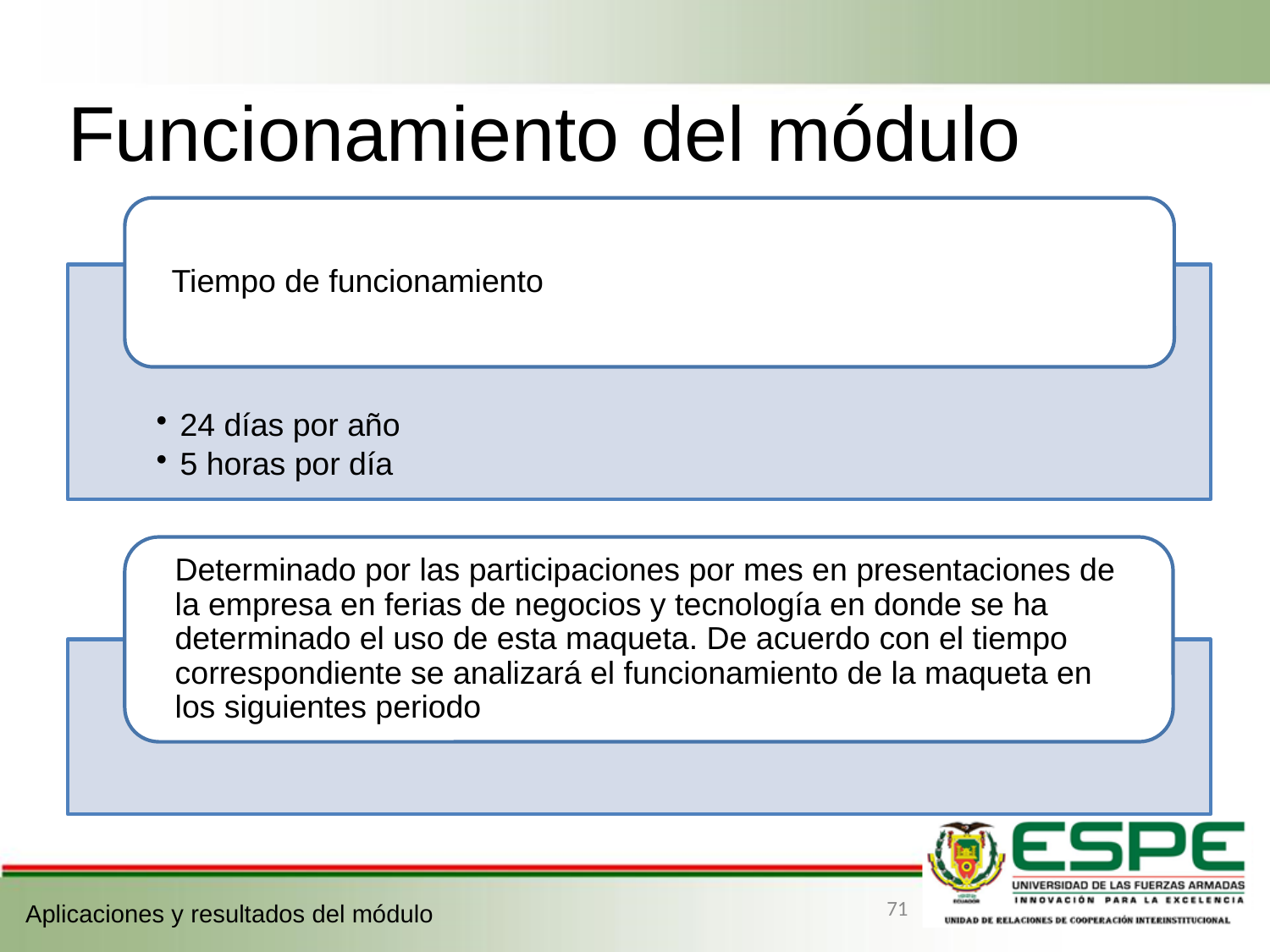

# Funcionamiento del módulo

24 días por año
5 horas por día
Tiempo de funcionamiento
Determinado por las participaciones por mes en presentaciones de la empresa en ferias de negocios y tecnología en donde se ha determinado el uso de esta maqueta. De acuerdo con el tiempo correspondiente se analizará el funcionamiento de la maqueta en los siguientes periodo
71
Aplicaciones y resultados del módulo